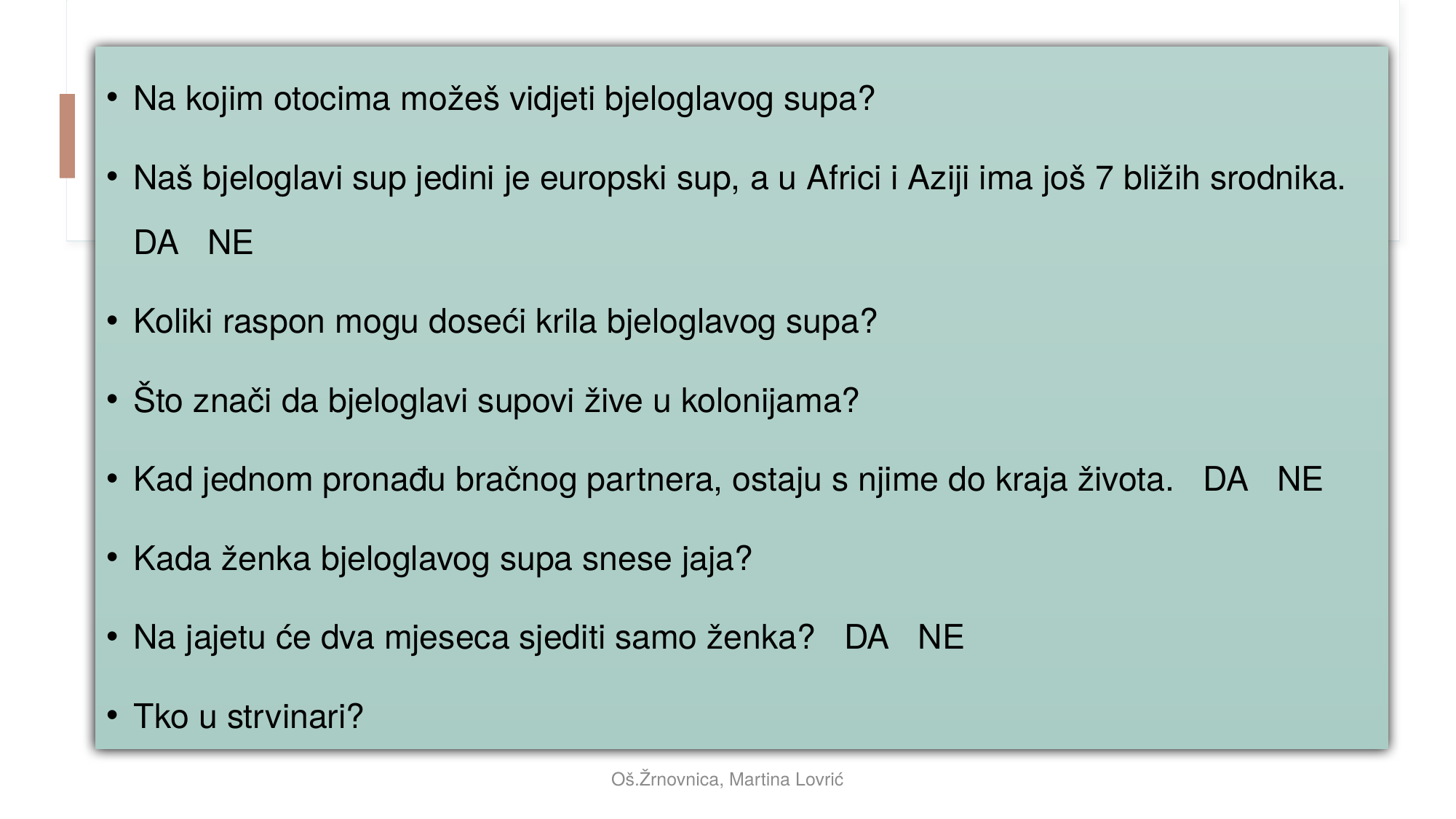

Na kojim otocima možeš vidjeti bjeloglavog supa?
Naš bjeloglavi sup jedini je europski sup, a u Africi i Aziji ima još 7 bližih srodnika.   DA   NE
Koliki raspon mogu doseći krila bjeloglavog supa?
Što znači da bjeloglavi supovi žive u kolonijama?
Kad jednom pronađu bračnog partnera, ostaju s njime do kraja života.   DA   NE
Kada ženka bjeloglavog supa snese jaja?
Na jajetu će dva mjeseca sjediti samo ženka?   DA   NE
Tko u strvinari?

Oš.Žrnovnica, Martina Lovrić